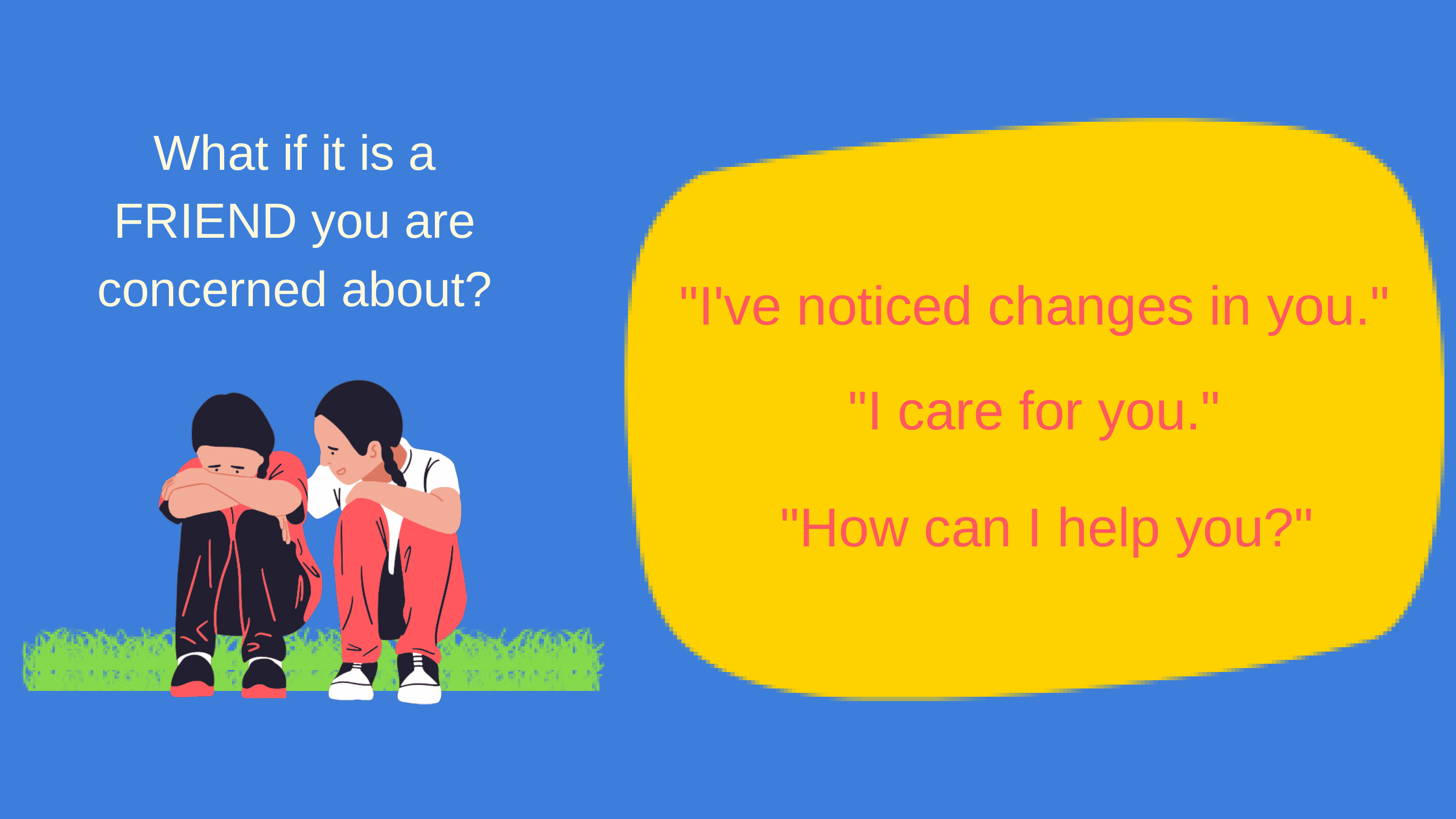

What if it is a FRIEND you are concerned about?

"I've noticed changes in you."
"I care for you."

"How can I help you?"